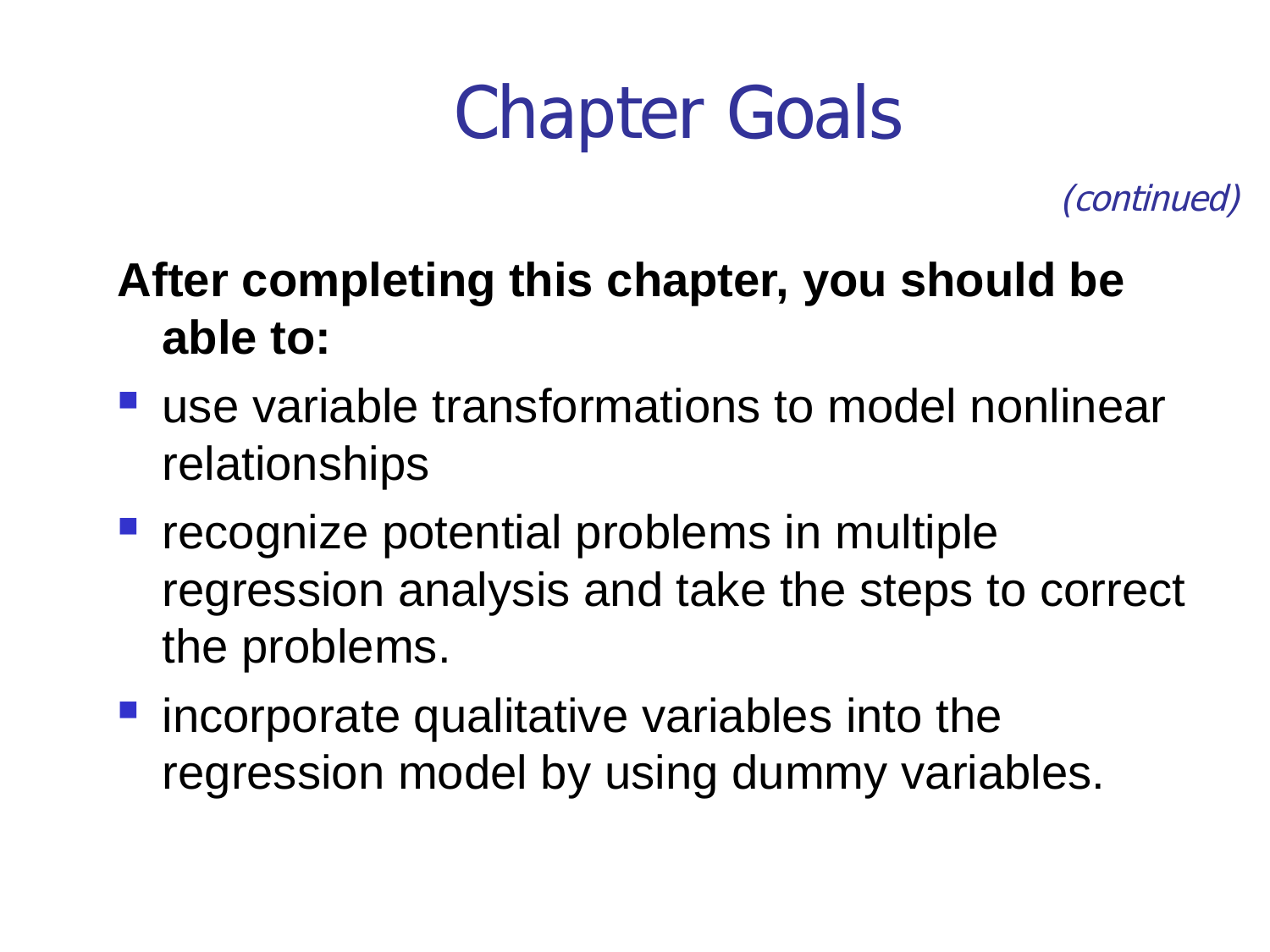

# Chapter Goals
(continued)
After completing this chapter, you should be able to:
use variable transformations to model nonlinear relationships
recognize potential problems in multiple regression analysis and take the steps to correct the problems.
incorporate qualitative variables into the regression model by using dummy variables.